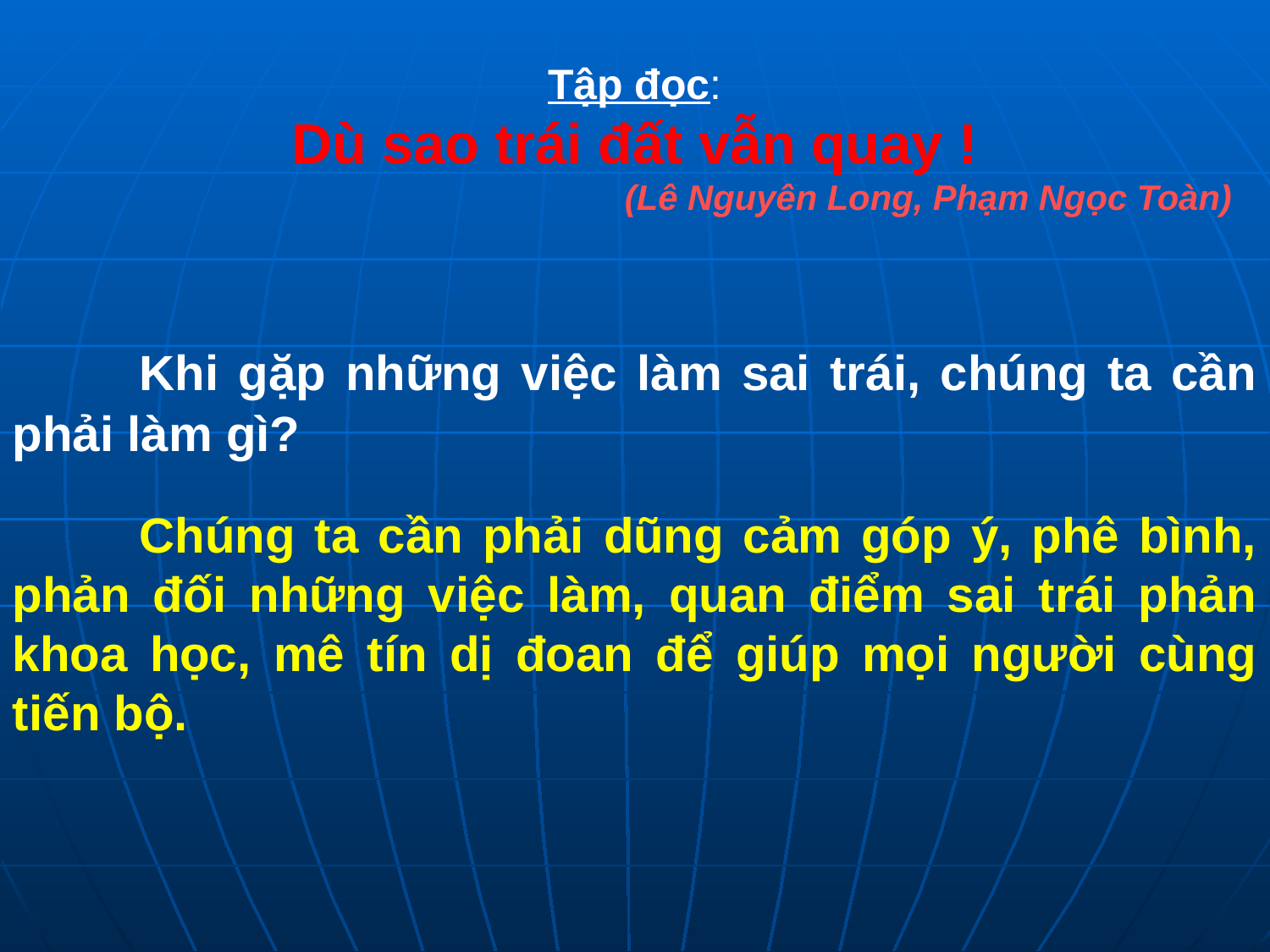

Tập đọc:
Dù sao trái đất vẫn quay !
                                                                  (Lê Nguyên Long, Phạm Ngọc Toàn)
	Khi gặp những việc làm sai trái, chúng ta cần phải làm gì?
	Chúng ta cần phải dũng cảm góp ý, phê bình, phản đối những việc làm, quan điểm sai trái phản khoa học, mê tín dị đoan để giúp mọi người cùng tiến bộ.